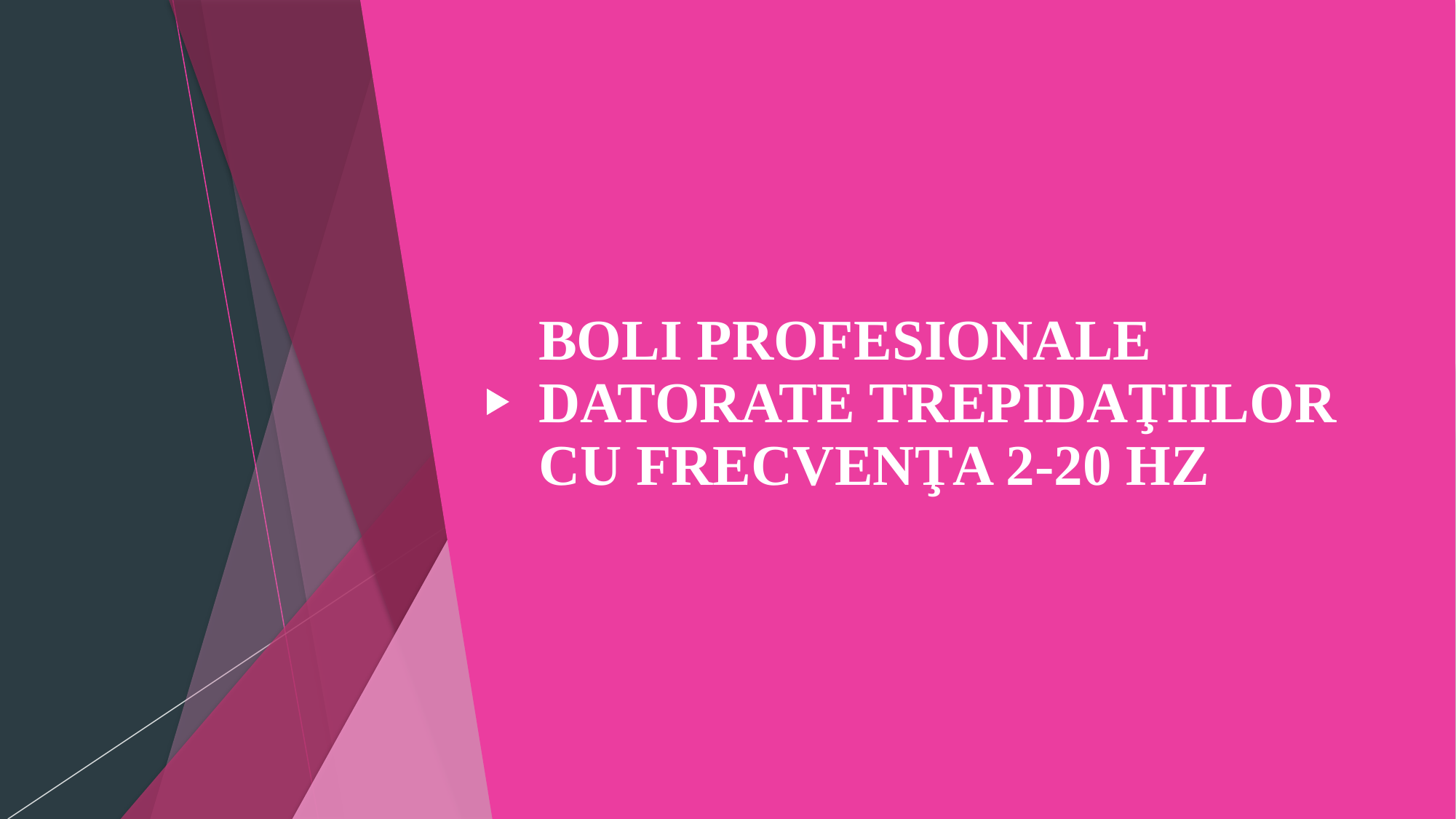

# BOLI PROFESIONALE DATORATE TREPIDAŢIILOR CU FRECVENŢA 2-20 HZ